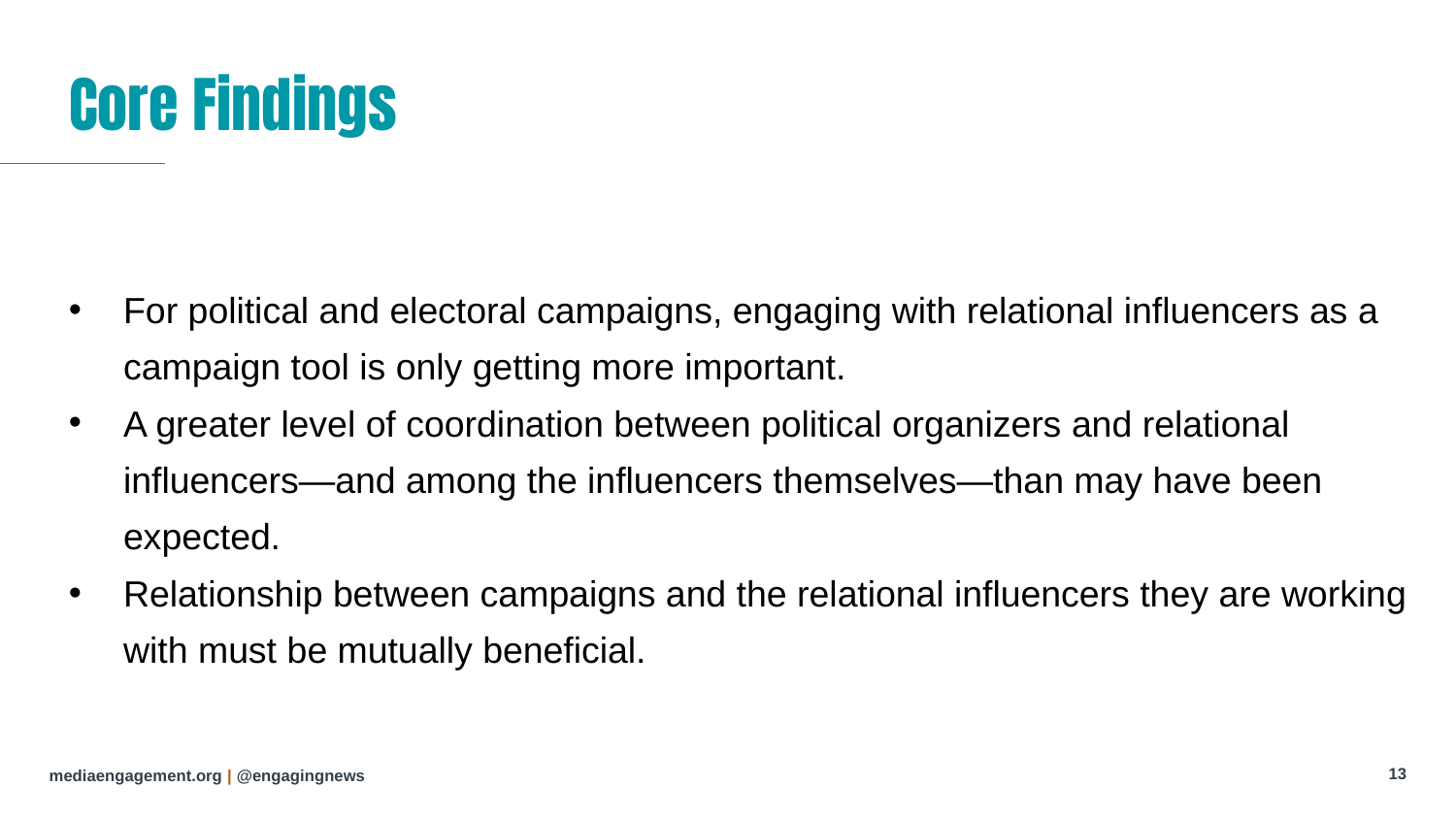

# Core Findings
For political and electoral campaigns, engaging with relational influencers as a campaign tool is only getting more important.
A greater level of coordination between political organizers and relational influencers—and among the influencers themselves—than may have been expected.
Relationship between campaigns and the relational influencers they are working with must be mutually beneficial.